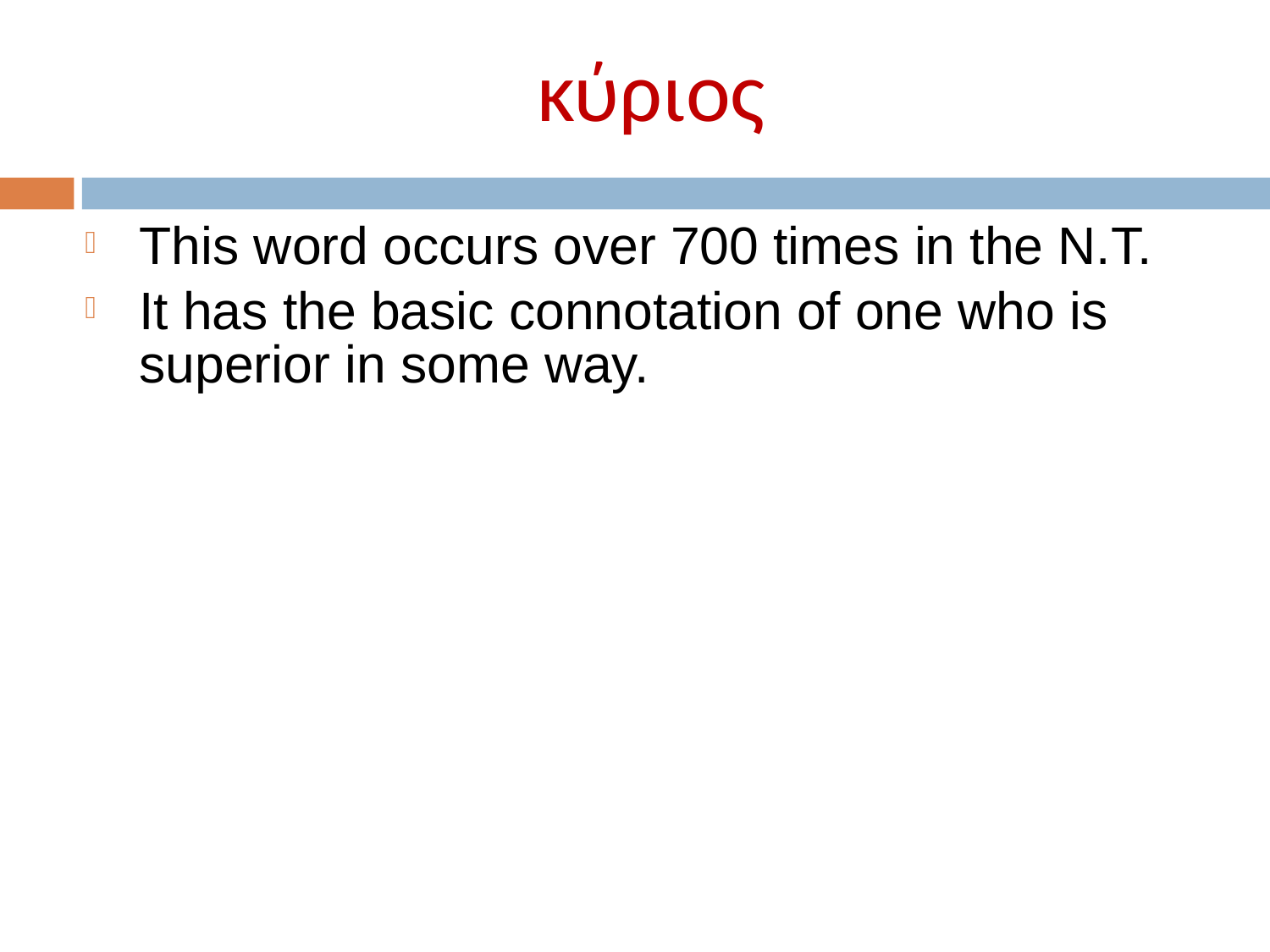

κύριος
This word occurs over 700 times in the N.T.
It has the basic connotation of one who is superior in some way.